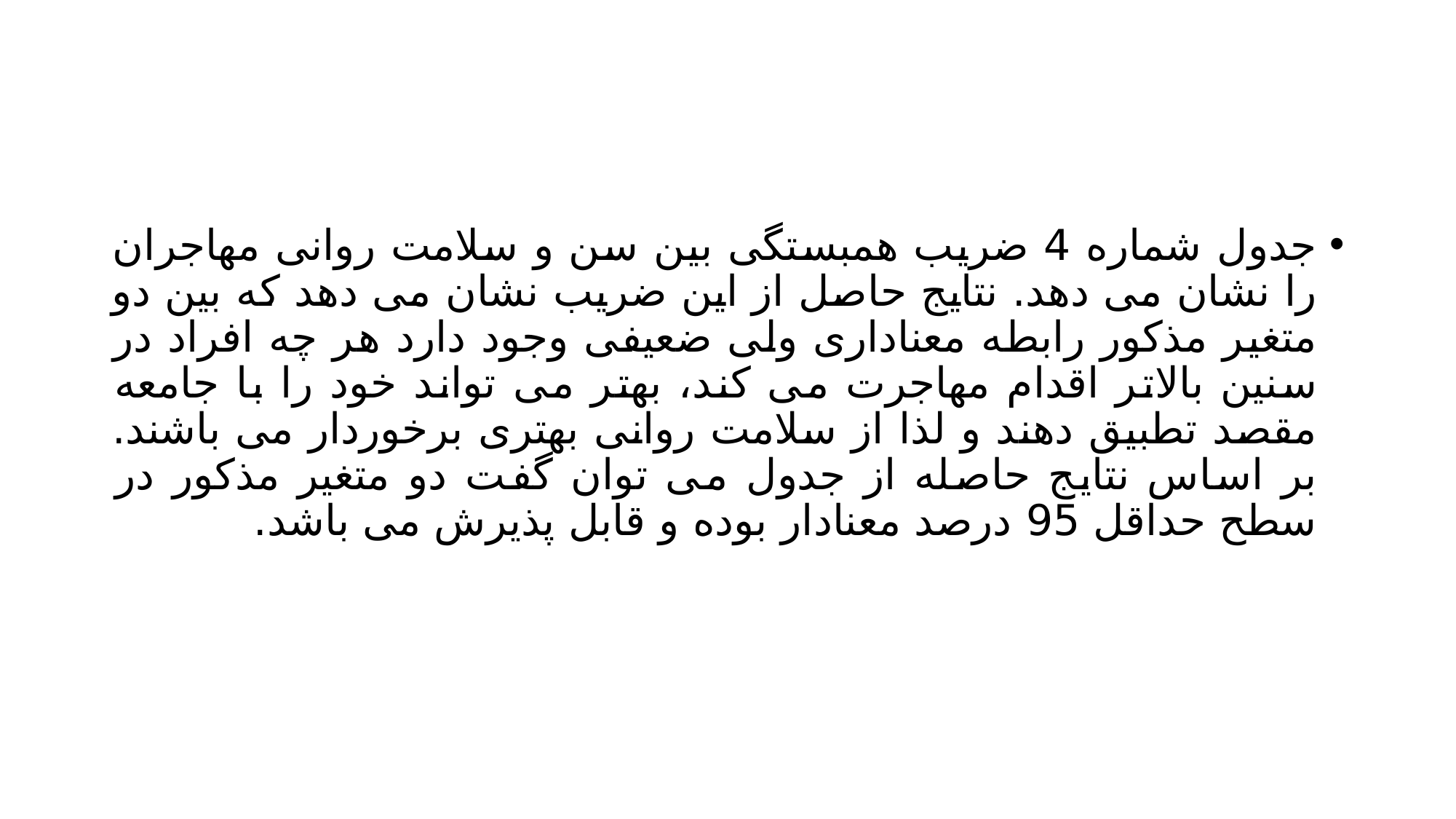

#
جدول شماره 4 ضریب همبستگی بین سن و سلامت روانی مهاجران را نشان می دهد. نتایج حاصل از این ضریب نشان می دهد که بین دو متغیر مذکور رابطه معناداری ولی ضعیفی وجود دارد هر چه افراد در سنین بالاتر اقدام مهاجرت می کند، بهتر می تواند خود را با جامعه مقصد تطبیق دهند و لذا از سلامت روانی بهتری برخوردار می باشند. بر اساس نتایج حاصله از جدول می توان گفت دو متغیر مذکور در سطح حداقل 95 درصد معنادار بوده و قابل پذیرش می باشد.